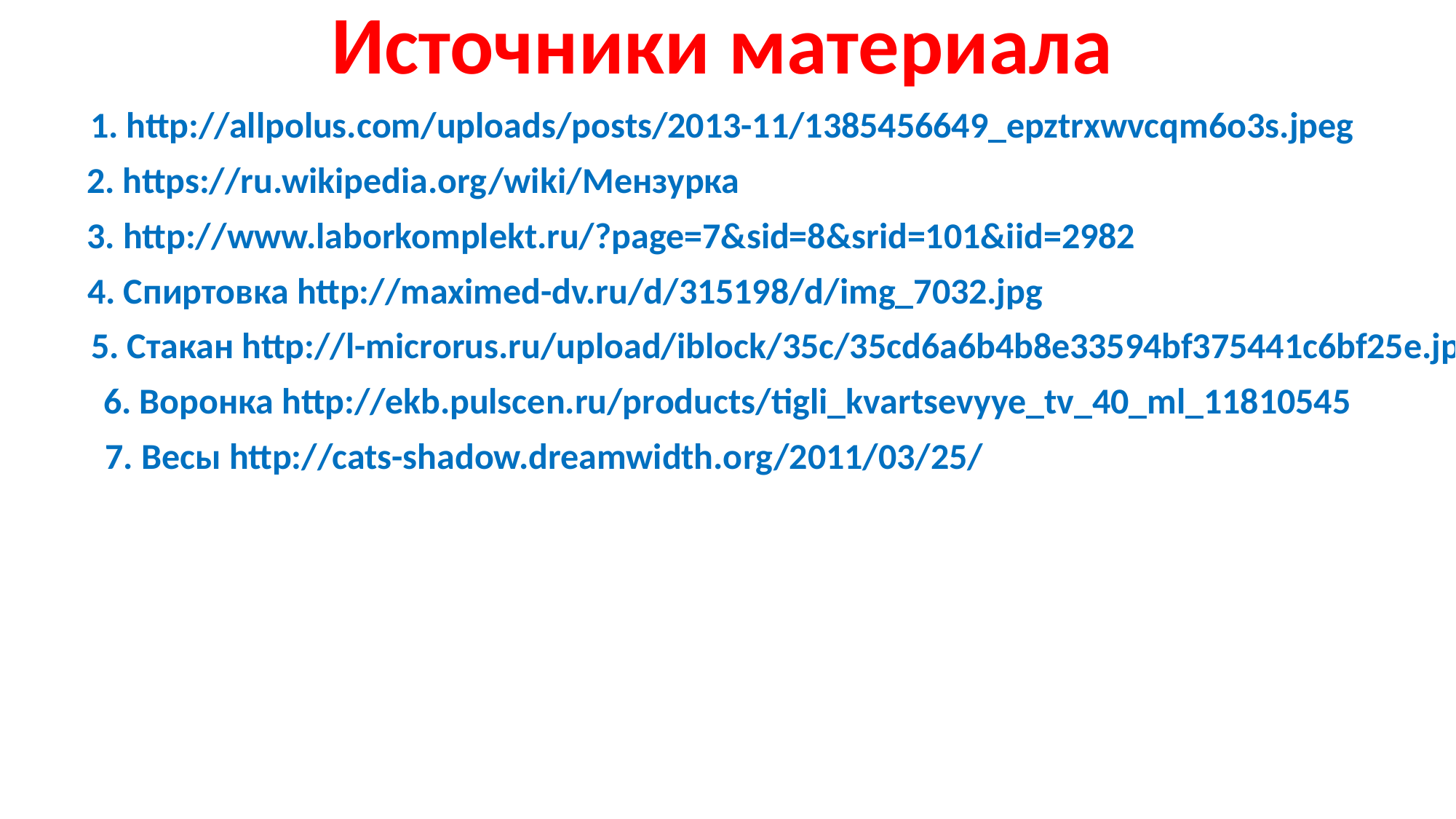

Источники материала
1. http://allpolus.com/uploads/posts/2013-11/1385456649_epztrxwvcqm6o3s.jpeg
2. https://ru.wikipedia.org/wiki/Мензурка
3. http://www.laborkomplekt.ru/?page=7&sid=8&srid=101&iid=2982
4. Спиртовка http://maximed-dv.ru/d/315198/d/img_7032.jpg
               5. Стакан http://l-microrus.ru/upload/iblock/35c/35cd6a6b4b8e33594bf375441c6bf25e.jpg
6. Воронка http://ekb.pulscen.ru/products/tigli_kvartsevyye_tv_40_ml_11810545
7. Весы http://cats-shadow.dreamwidth.org/2011/03/25/